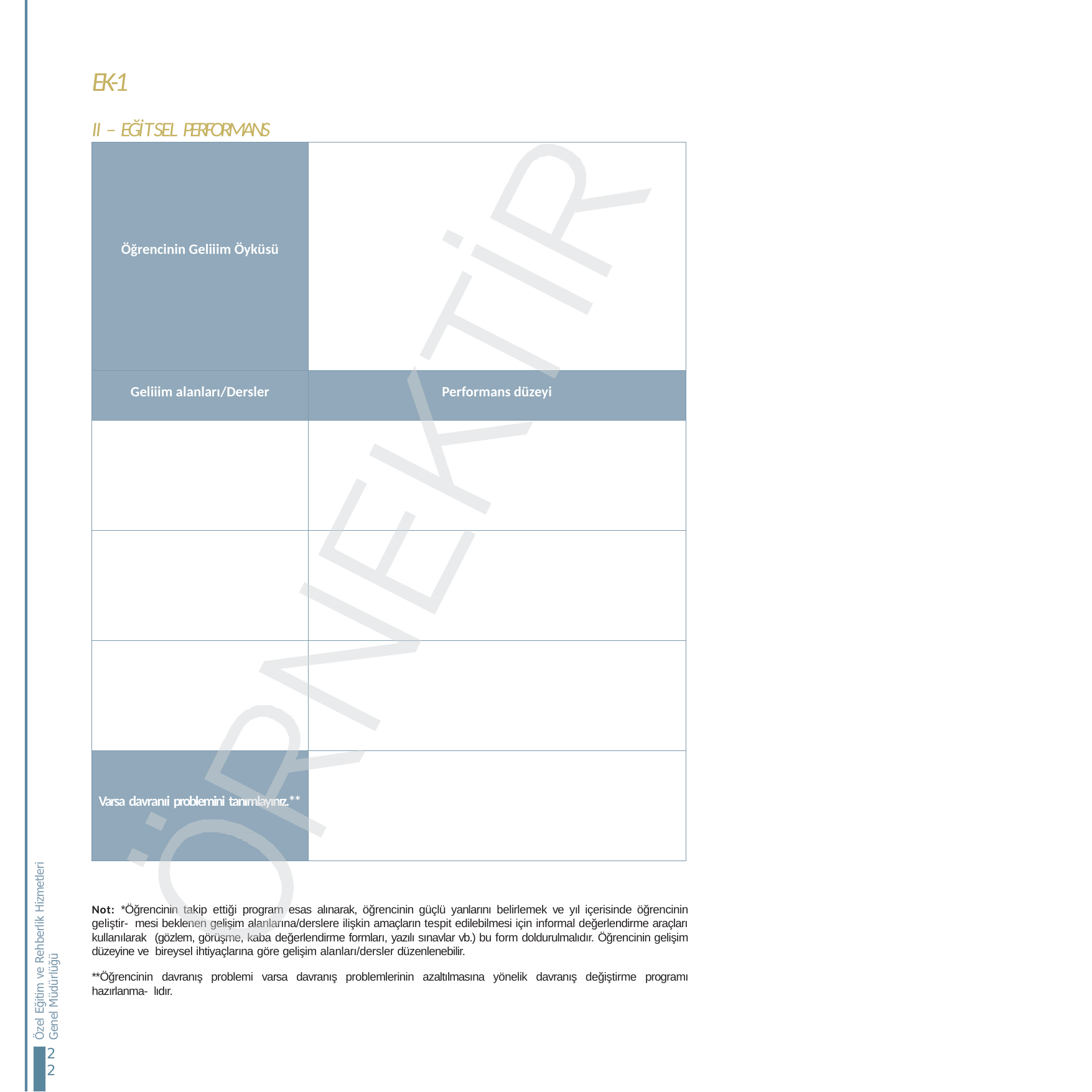

EK-1
II – EĞİTSEL PERFORMANS FORMU*
| Öğrencinin Geliiim Öyküsü |  |
| --- | --- |
| Geliiim alanları/Dersler | Performans düzeyi |
|  |  |
|  |  |
|  |  |
| Varsa davranıi problemini tanımlayınız.\*\* |  |

Özel Eğitim ve Rehberlik Hizmetleri Genel Müdürlüğü
Not: *Öğrencinin takip ettiği program esas alınarak, öğrencinin güçlü yanlarını belirlemek ve yıl içerisinde öğrencinin geliştir-  mesi beklenen gelişim alanlarına/derslere ilişkin amaçların tespit edilebilmesi için informal değerlendirme araçları kullanılarak  (gözlem, görüşme, kaba değerlendirme formları, yazılı sınavlar vb.) bu form doldurulmalıdır. Öğrencinin gelişim düzeyine ve  bireysel ihtiyaçlarına göre gelişim alanları/dersler düzenlenebilir.

**Öğrencinin davranış problemi varsa davranış problemlerinin azaltılmasına yönelik davranış değiştirme programı hazırlanma-  lıdır.
22